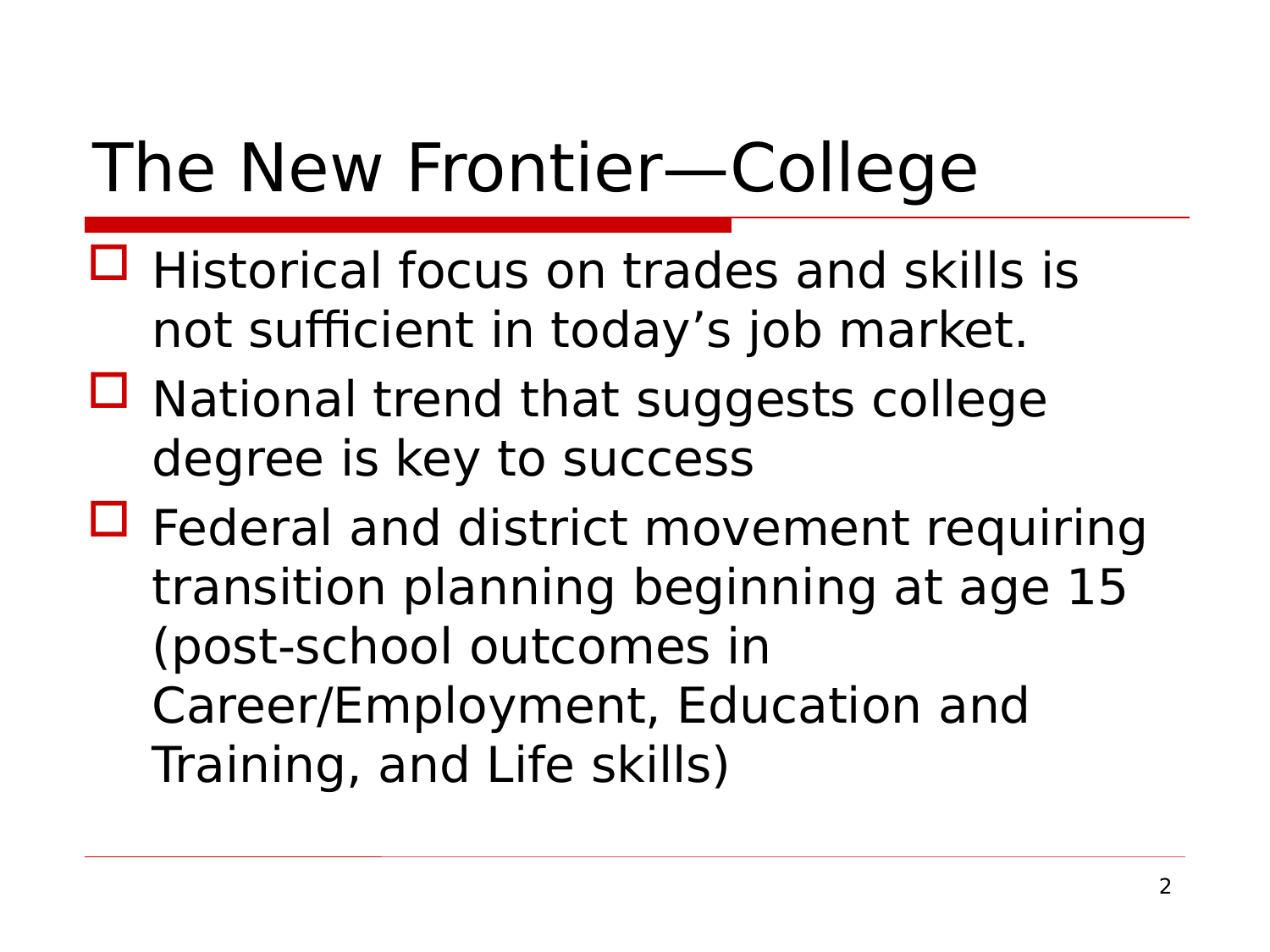

# The New Frontier—College
Historical focus on trades and skills is not sufficient in today’s job market.
National trend that suggests college degree is key to success
Federal and district movement requiring transition planning beginning at age 15 (post-school outcomes in Career/Employment, Education and Training, and Life skills)
2